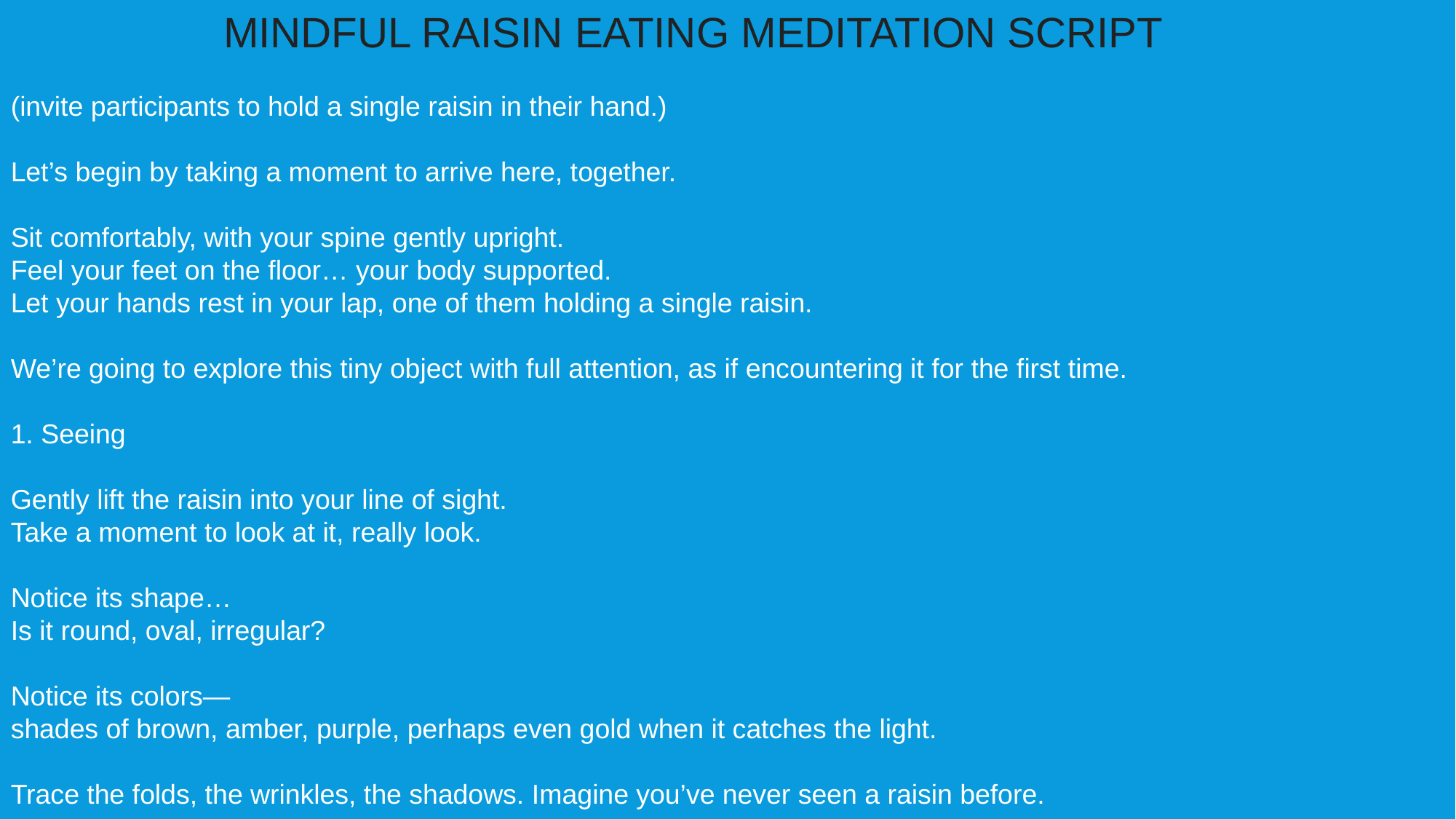

MINDFUL RAISIN EATING MEDITATION SCRIPT

(invite participants to hold a single raisin in their hand.)
Let’s begin by taking a moment to arrive here, together.
Sit comfortably, with your spine gently upright.
Feel your feet on the floor… your body supported.
Let your hands rest in your lap, one of them holding a single raisin.
We’re going to explore this tiny object with full attention, as if encountering it for the first time.
1. Seeing
Gently lift the raisin into your line of sight.
Take a moment to look at it, really look.
Notice its shape…
Is it round, oval, irregular?
Notice its colors—
shades of brown, amber, purple, perhaps even gold when it catches the light.
Trace the folds, the wrinkles, the shadows. Imagine you’ve never seen a raisin before.